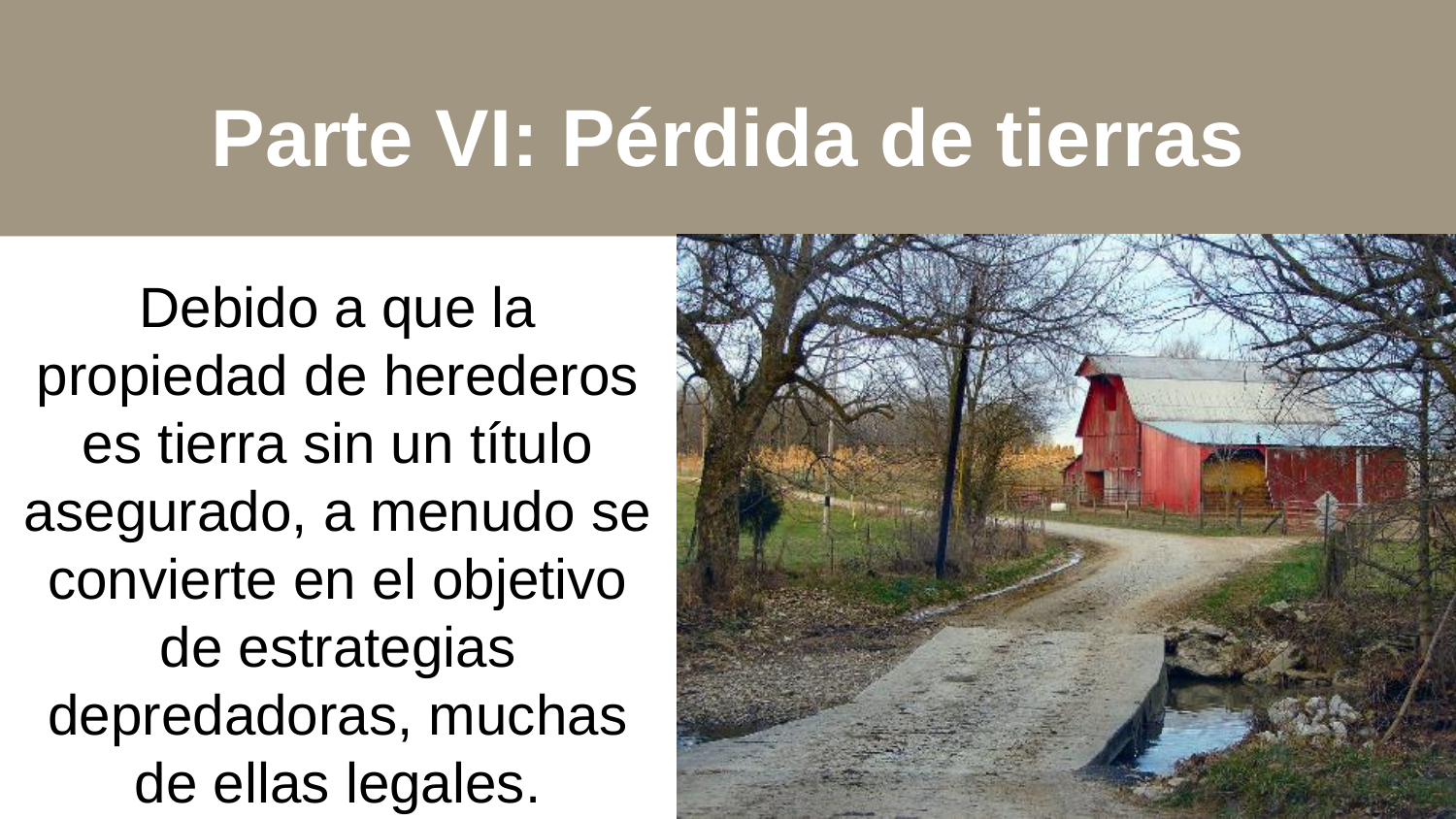

# Parte VI: Pérdida de tierras
Debido a que la propiedad de herederos es tierra sin un título asegurado, a menudo se convierte en el objetivo de estrategias depredadoras, muchas de ellas legales.